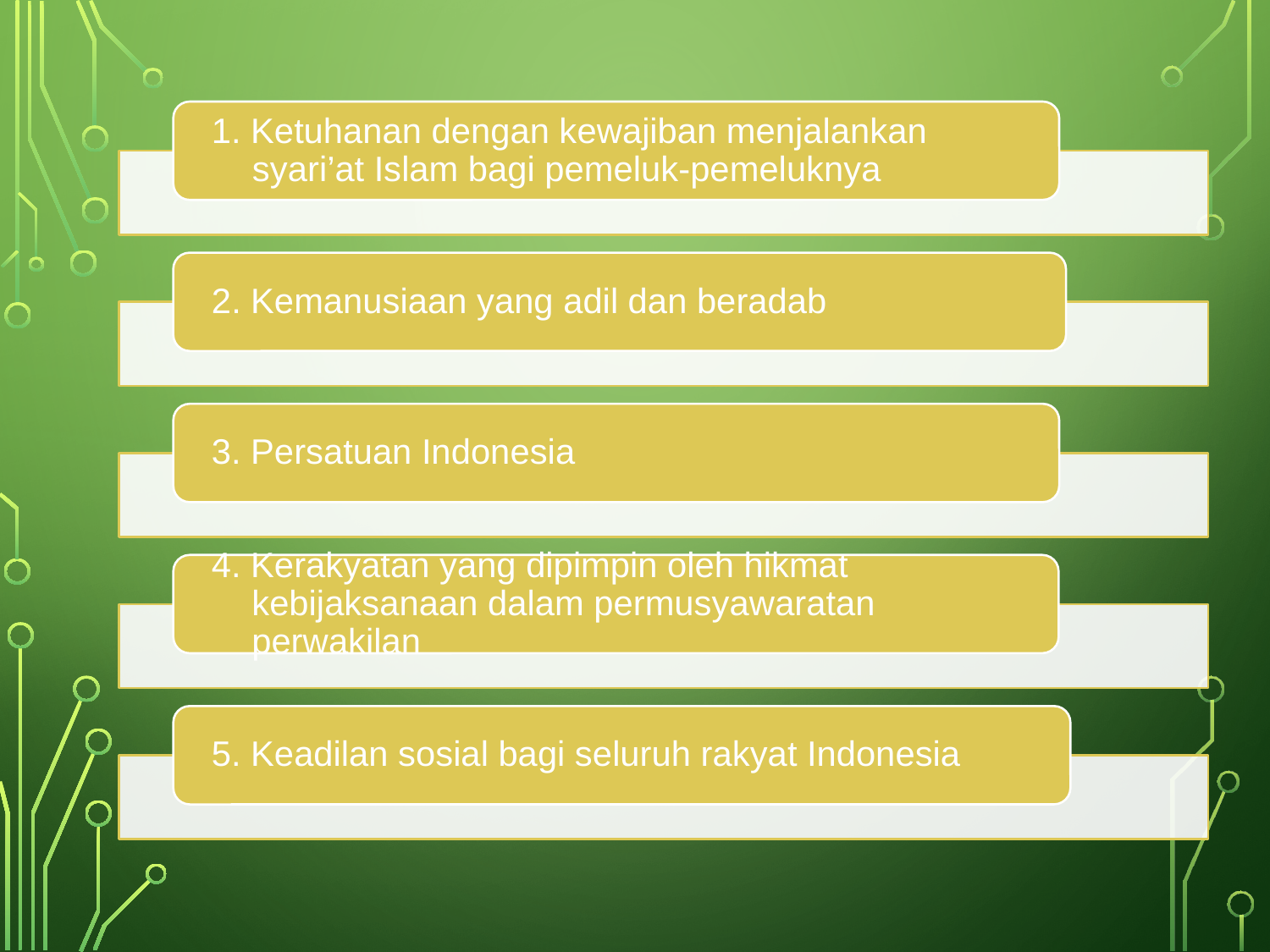

1. Ketuhanan dengan kewajiban menjalankan syari’at Islam bagi pemeluk-pemeluknya
2. Kemanusiaan yang adil dan beradab
3. Persatuan Indonesia
4. Kerakyatan yang dipimpin oleh hikmat kebijaksanaan dalam permusyawaratan perwakilan
5. Keadilan sosial bagi seluruh rakyat Indonesia